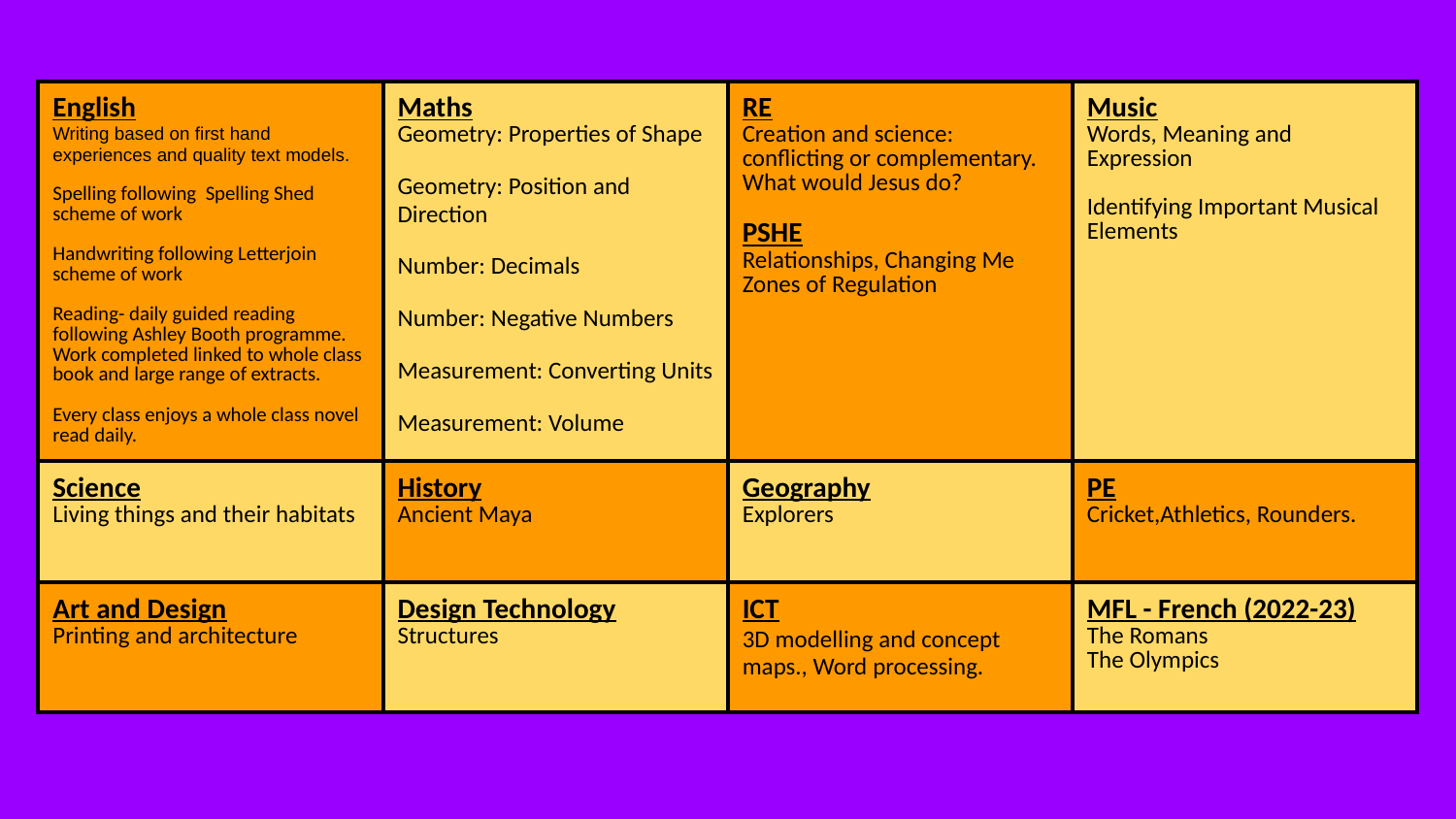

| English Writing based on first hand experiences and quality text models. Spelling following Spelling Shed scheme of work Handwriting following Letterjoin scheme of work Reading- daily guided reading following Ashley Booth programme. Work completed linked to whole class book and large range of extracts. Every class enjoys a whole class novel read daily. | Maths Geometry: Properties of Shape Geometry: Position and Direction Number: Decimals Number: Negative Numbers Measurement: Converting Units Measurement: Volume | RE Creation and science: conflicting or complementary. What would Jesus do? PSHE Relationships, Changing Me Zones of Regulation | Music Words, Meaning and Expression Identifying Important Musical Elements |
| --- | --- | --- | --- |
| Science Living things and their habitats | History Ancient Maya | Geography Explorers | PE Cricket,Athletics, Rounders. |
| Art and Design Printing and architecture | Design Technology Structures | ICT 3D modelling and concept maps., Word processing. | MFL - French (2022-23) The Romans The Olympics |